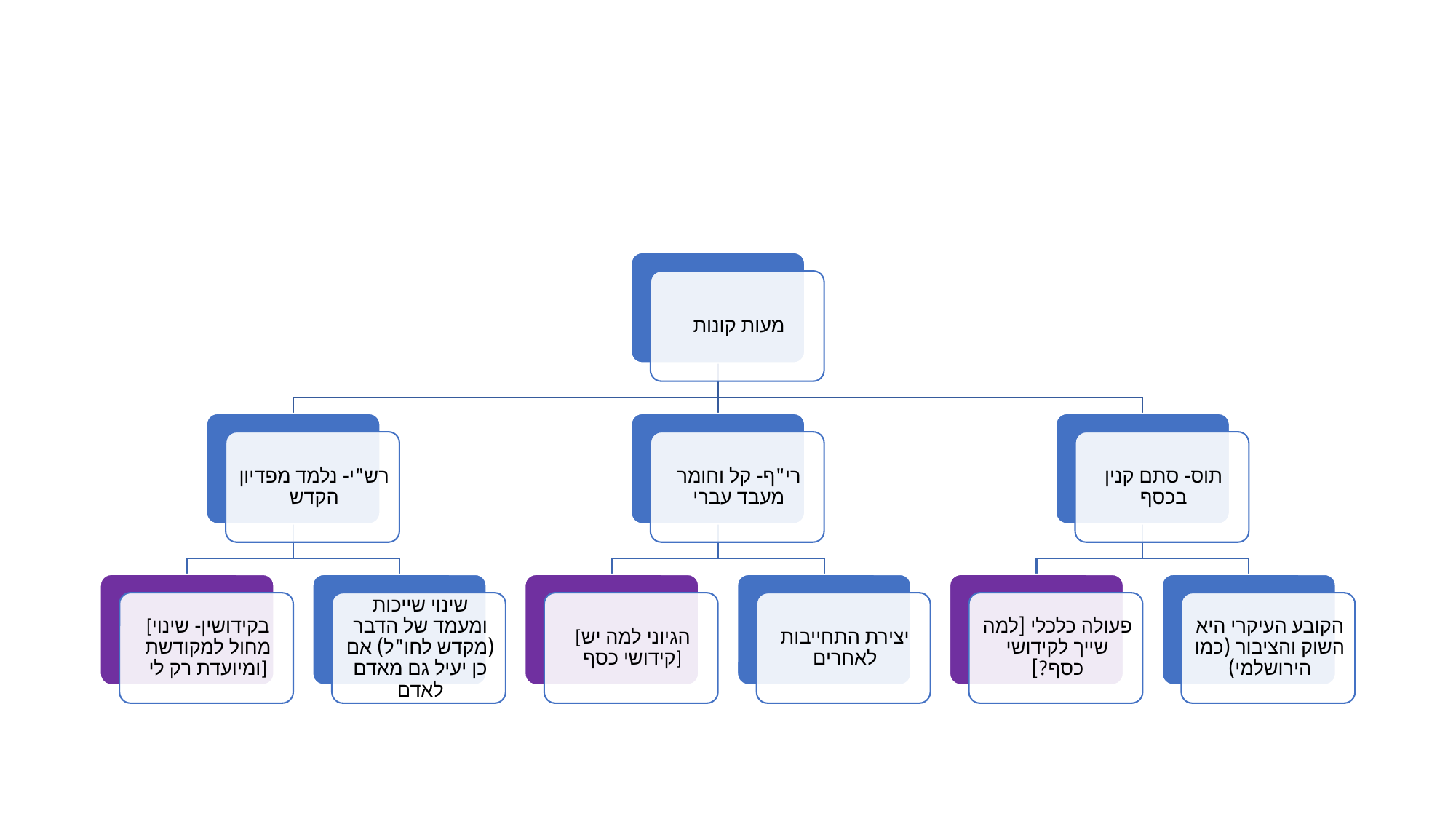

#
מעות קונות
תוס- סתם קנין בכסף
הקובע העיקרי היא השוק והציבור (כמו הירושלמי)
פעולה כלכלי [למה שייך לקידושי כסף?]
רי"ף- קל וחומר מעבד עברי
יצירת התחייבות לאחרים
[הגיוני למה יש קידושי כסף]
רש"י- נלמד מפדיון הקדש
שינוי שייכות ומעמד של הדבר (מקדש לחו"ל) אם כן יעיל גם מאדם לאדם
[בקידושין- שינוי מחול למקודשת ומיועדת רק לי]